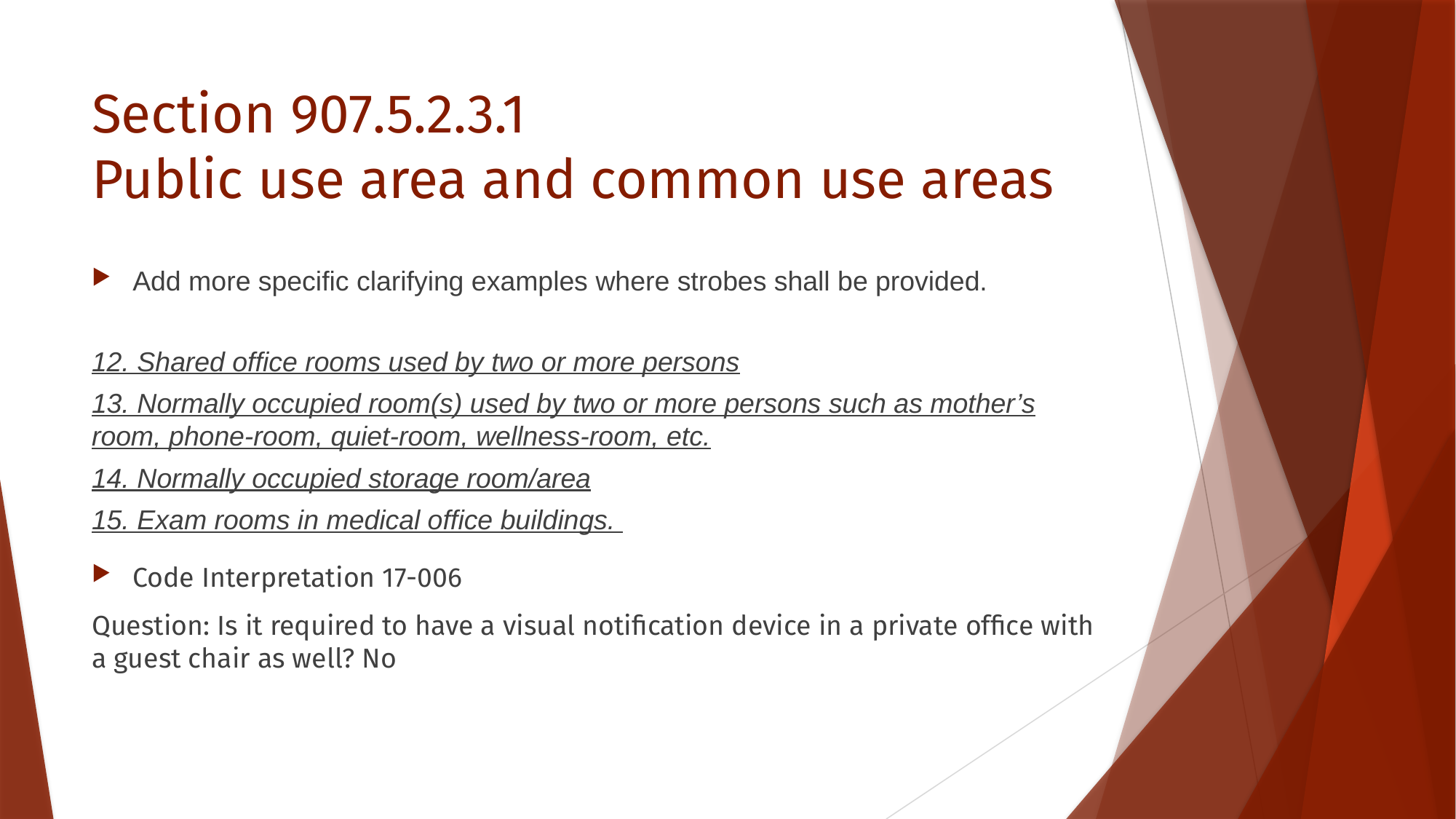

# Section 907.5.2.3.1 Public use area and common use areas
Add more specific clarifying examples where strobes shall be provided.

12. Shared office rooms used by two or more persons
13. Normally occupied room(s) used by two or more persons such as mother’s room, phone-room, quiet-room, wellness-room, etc.
14. Normally occupied storage room/area
15. Exam rooms in medical office buildings.
Code Interpretation 17-006
Question: Is it required to have a visual notification device in a private office with a guest chair as well? No